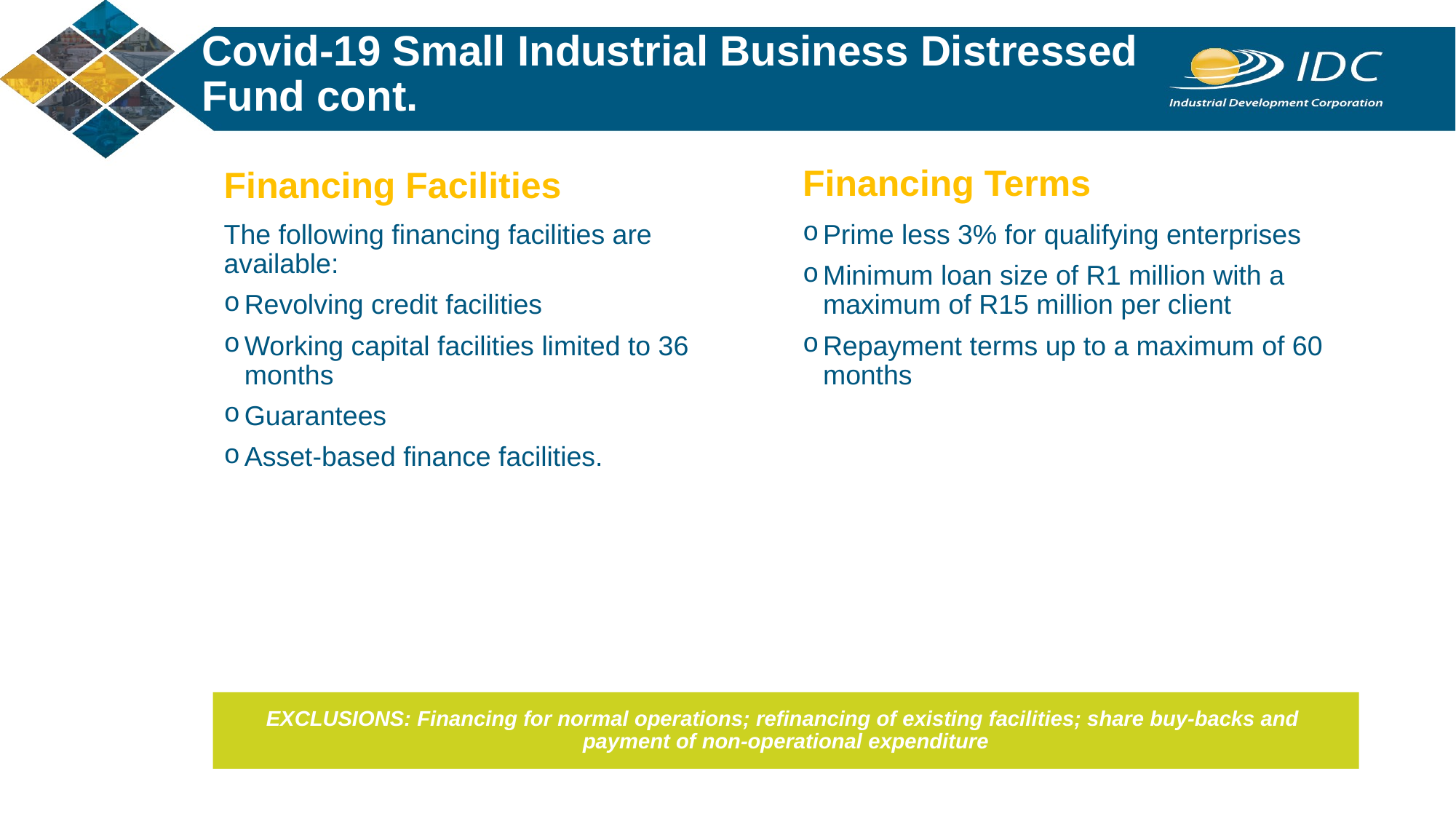

# Covid-19 Small Industrial Business Distressed Fund cont.
Financing Terms

Financing Facilities

The following financing facilities are available:
Revolving credit facilities
Working capital facilities limited to 36 months
Guarantees
Asset-based finance facilities.
Prime less 3% for qualifying enterprises
Minimum loan size of R1 million with a maximum of R15 million per client
Repayment terms up to a maximum of 60 months
EXCLUSIONS: Financing for normal operations; refinancing of existing facilities; share buy-backs and  payment of non-operational expenditure